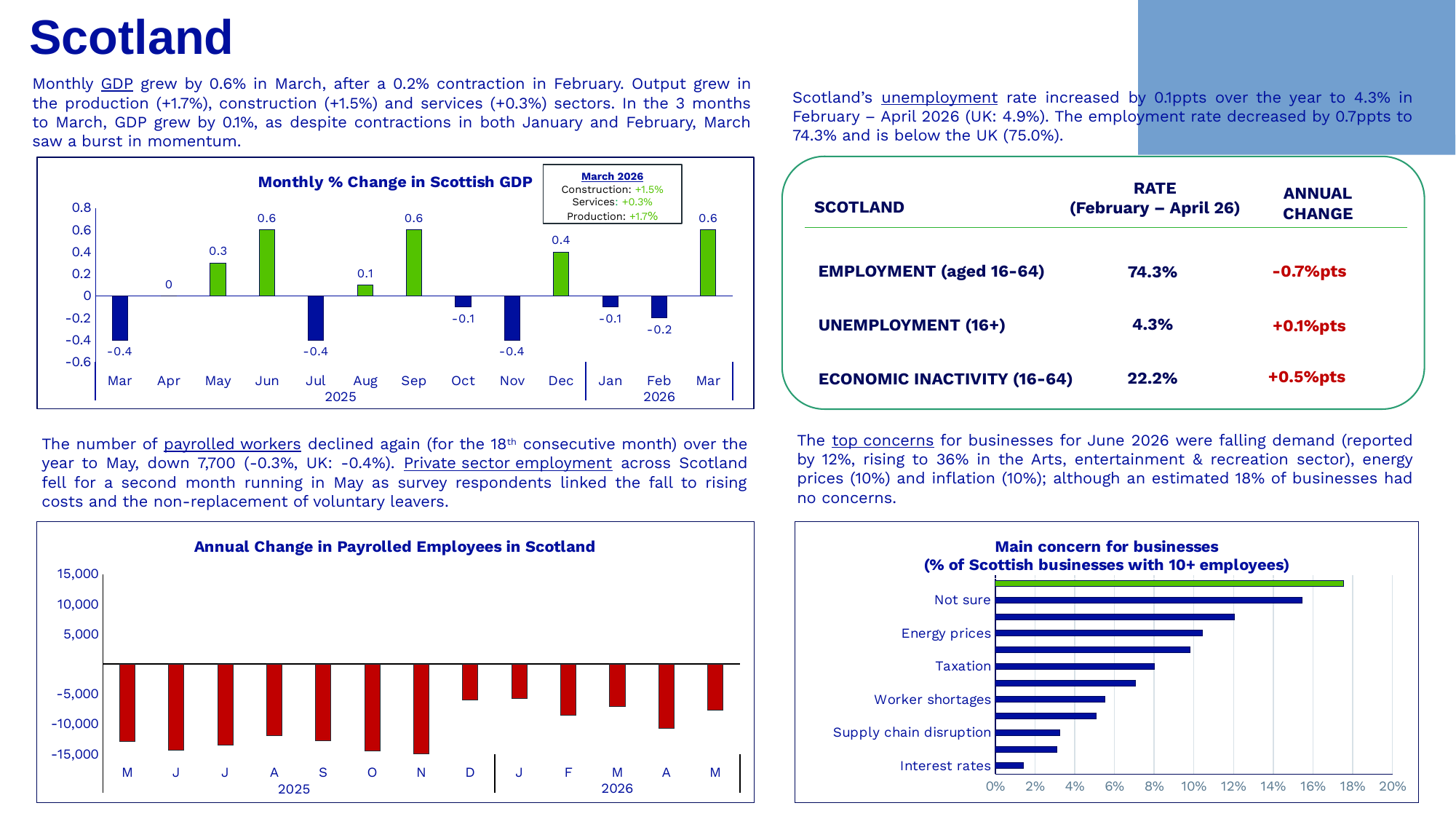

Scotland

Monthly GDP grew by 0.6% in March, after a 0.2% contraction in February. Output grew in the production (+1.7%), construction (+1.5%) and services (+0.3%) sectors. In the 3 months to March, GDP grew by 0.1%, as despite contractions in both January and February, March saw a burst in momentum.
Scotland’s unemployment rate increased by 0.1ppts over the year to 4.3% in February – April 2026 (UK: 4.9%). The employment rate decreased by 0.7ppts to 74.3% and is below the UK (75.0%).

RATE
(February – April 26)
ANNUAL
CHANGE
-0.7%pts
74.3%
4.3%
UNEMPLOYMENT (16+)
+0.1%pts
+0.5%pts
22.2%
ECONOMIC INACTIVITY (16-64)

### Chart: Monthly % Change in Scottish GDP

| Category |  |
|---|---|
| Mar | -0.4 |
| Apr | 0.0 |
| May | 0.3 |
| Jun | 0.6 |
| Jul | -0.4 |
| Aug | 0.1 |
| Sep | 0.6 |
| Oct | -0.1 |
| Nov | -0.4 |
| Dec | 0.4 |
| Jan | -0.1 |
| Feb | -0.2 |
| Mar | 0.6 |
March 2026
Construction: +1.5%
Services: +0.3%
Production: +1.7%
SCOTLAND
EMPLOYMENT (aged 16-64)
The top concerns for businesses for June 2026 were falling demand (reported by 12%, rising to 36% in the Arts, entertainment & recreation sector), energy prices (10%) and inflation (10%); although an estimated 18% of businesses had no concerns.
The number of payrolled workers declined again (for the 18th consecutive month) over the year to May, down 7,700 (-0.3%, UK: -0.4%). Private sector employment across Scotland fell for a second month running in May as survey respondents linked the fall to rising costs and the non-replacement of voluntary leavers.

### Chart: Annual Change in Payrolled Employees in Scotland

| Category |  |
|---|---|
| M | -12927.0 |
| J | -14318.0 |
| J | -13518.0 |
| A | -11981.0 |
| S | -12837.0 |
| O | -14460.0 |
| N | -15071.0 |
| D | -6021.0 |
| J | -5794.0 |
| F | -8507.0 |
| M | -7027.0 |
| A | -10773.0 |
| M | -7683.0 |

### Chart: Main concern for businesses
(% of Scottish businesses with 10+ employees)

| Category |  |
|---|---|
| Interest rates | 0.0140499972 |
| Other | 0.030900599 |
| Supply chain disruption | 0.0325227224 |
| Business rates | 0.0508220923 |
| Worker shortages | 0.0552496072 |
| Competition with other UK businesses | 0.0705113309 |
| Taxation | 0.0801710785 |
| Inflation | 0.0981026974 |
| Energy prices | 0.1043654317 |
| Falling demand | 0.1202834459 |
| Not sure | 0.1546414098 |
| No concerns | 0.1754672415 |
2025